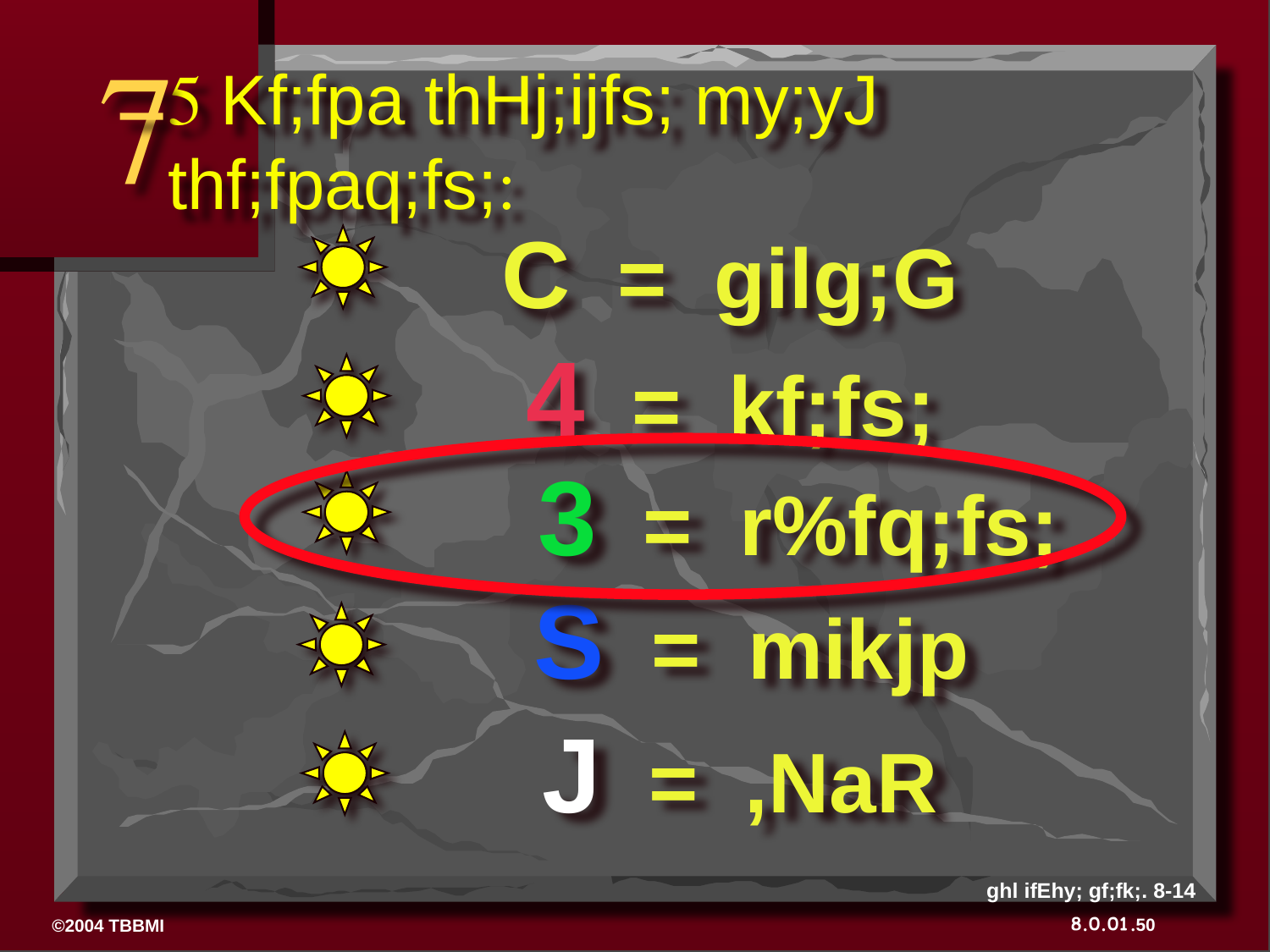

7
# 5 Kf;fpa thHj;ijfs; my;yJ thf;fpaq;fs;:

C  =  gilg;G

   4  =  kf;fs;

    3  =  r%fq;fs;

    S  =  mikjp

      J  =  ,NaR

ghl ifEhy; gf;fk;. 8-14

50